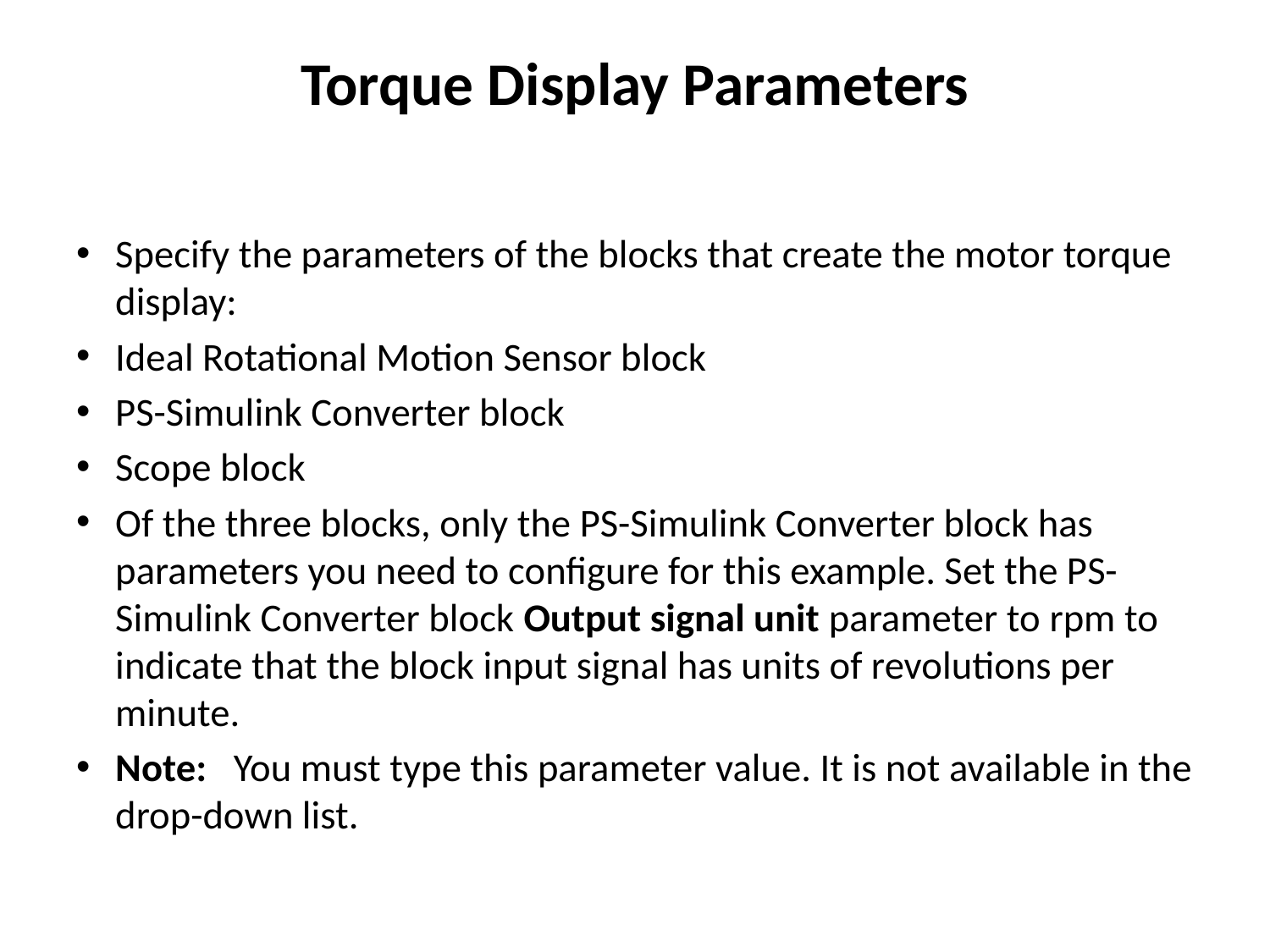

# Torque Display Parameters
Specify the parameters of the blocks that create the motor torque display:
Ideal Rotational Motion Sensor block
PS-Simulink Converter block
Scope block
Of the three blocks, only the PS-Simulink Converter block has parameters you need to configure for this example. Set the PS-Simulink Converter block Output signal unit parameter to rpm to indicate that the block input signal has units of revolutions per minute.
Note:   You must type this parameter value. It is not available in the drop-down list.